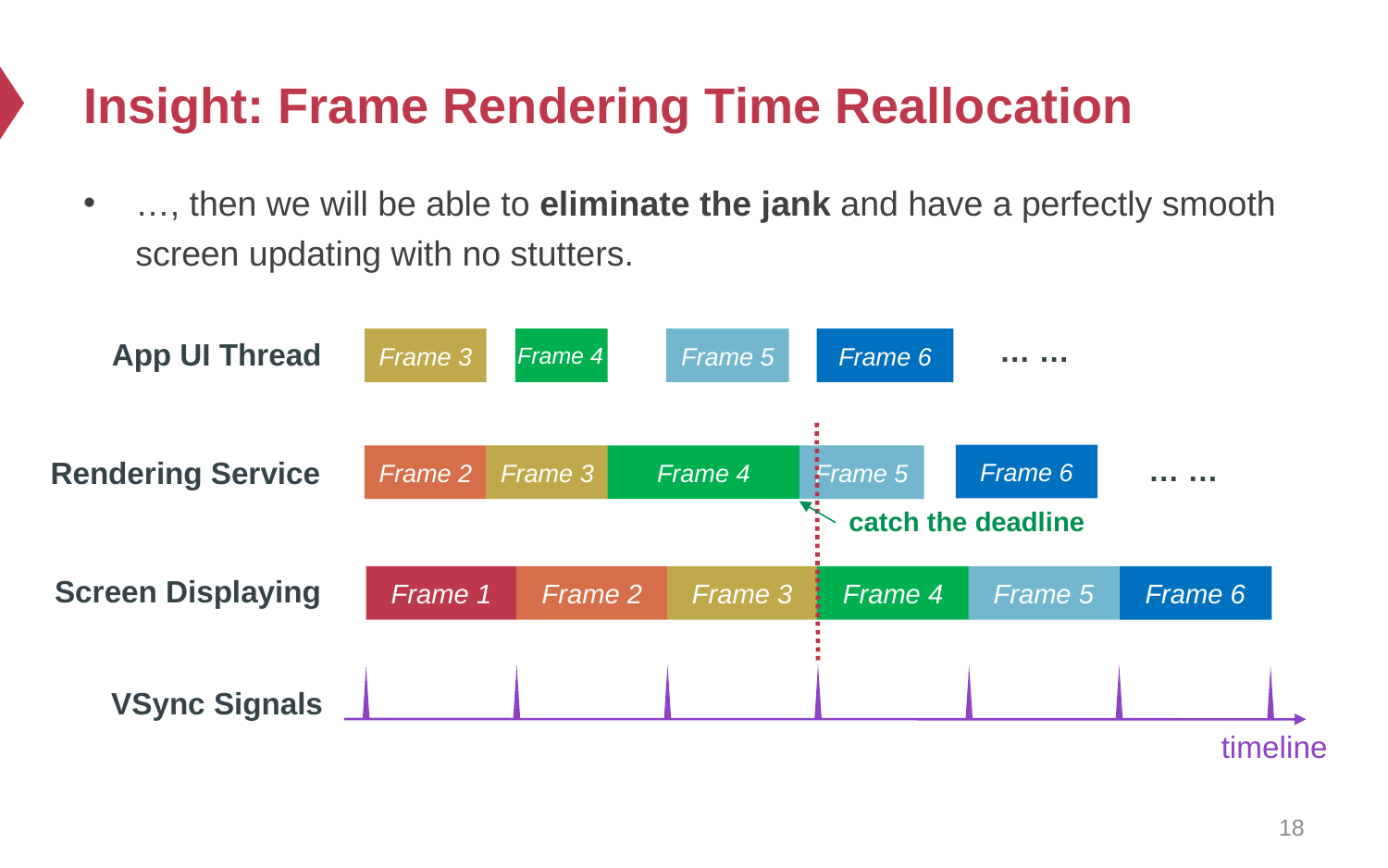

# Insight: Frame Rendering Time Reallocation
…, then we will be able to eliminate the jank and have a perfectly smooth screen updating with no stutters.
… …
App UI Thread
Frame 5
Frame 6

Frame 3
Frame 4
… …
Frame 6
Frame 5
Frame 3
Frame 4
Frame 2
Rendering Service
catch the deadline
Screen Displaying
Frame 1
Frame 2
Frame 3
Frame 4
Frame 5
Frame 6

VSync Signals
timeline
18